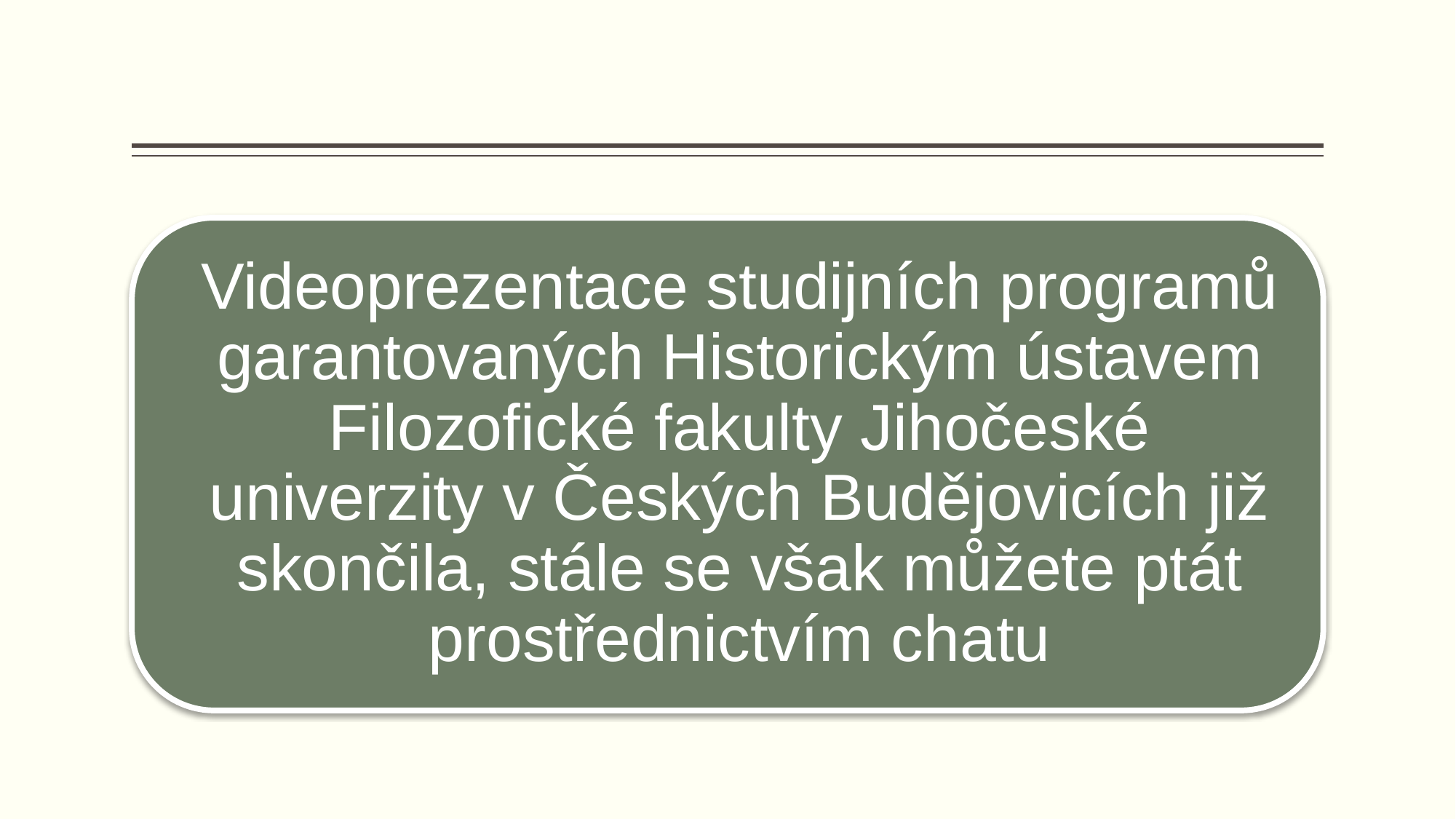

#
Videoprezentace studijních programů garantovaných Historickým ústavem Filozofické fakulty Jihočeské univerzity v Českých Budějovicích již skončila, stále se však můžete ptát prostřednictvím chatu